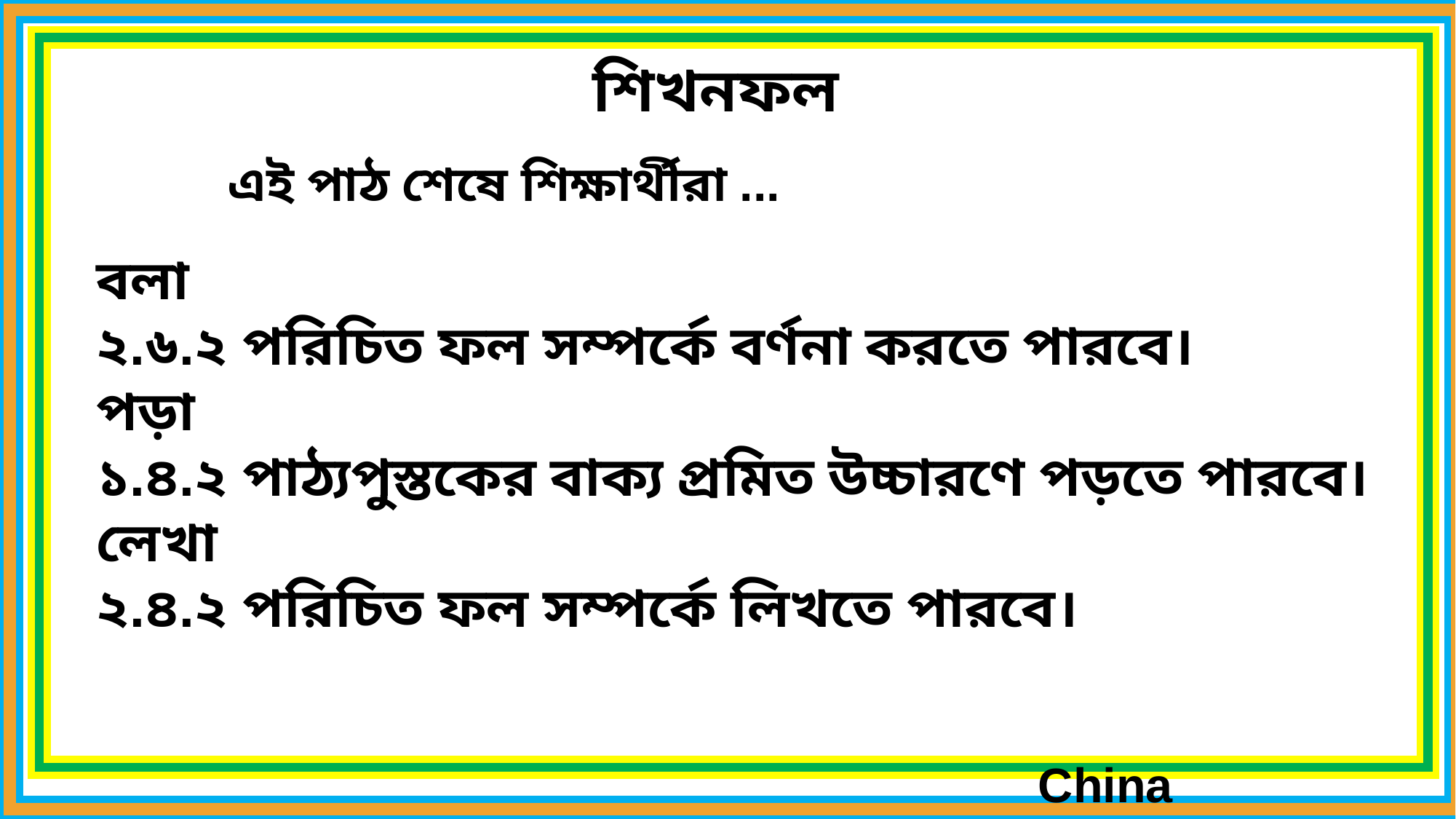

শিখনফল
 এই পাঠ শেষে শিক্ষার্থীরা ...
বলা
২.৬.২ পরিচিত ফল সম্পর্কে বর্ণনা করতে পারবে।
পড়া
১.৪.২ পাঠ্যপুস্তকের বাক্য প্রমিত উচ্চারণে পড়তে পারবে।
লেখা
২.৪.২ পরিচিত ফল সম্পর্কে লিখতে পারবে।